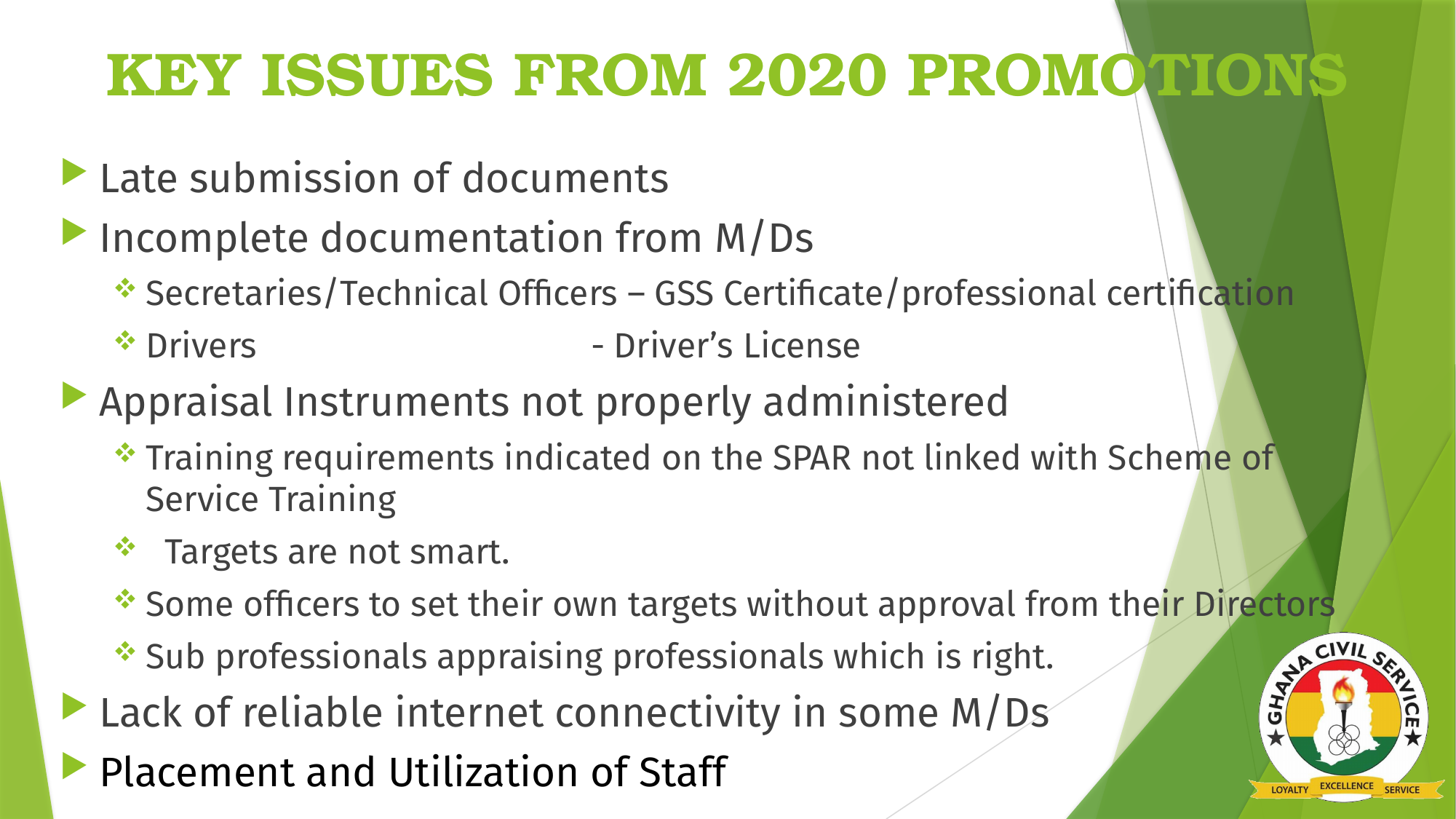

# KEY ISSUES FROM 2020 PROMOTIONS
Late submission of documents
Incomplete documentation from M/Ds
Secretaries/Technical Officers – GSS Certificate/professional certification
Drivers      		                        - Driver’s License
Appraisal Instruments not properly administered
Training requirements indicated on the SPAR not linked with Scheme of Service Training
  Targets are not smart.
Some officers to set their own targets without approval from their Directors
Sub professionals appraising professionals which is right.
Lack of reliable internet connectivity in some M/Ds
Placement and Utilization of Staff